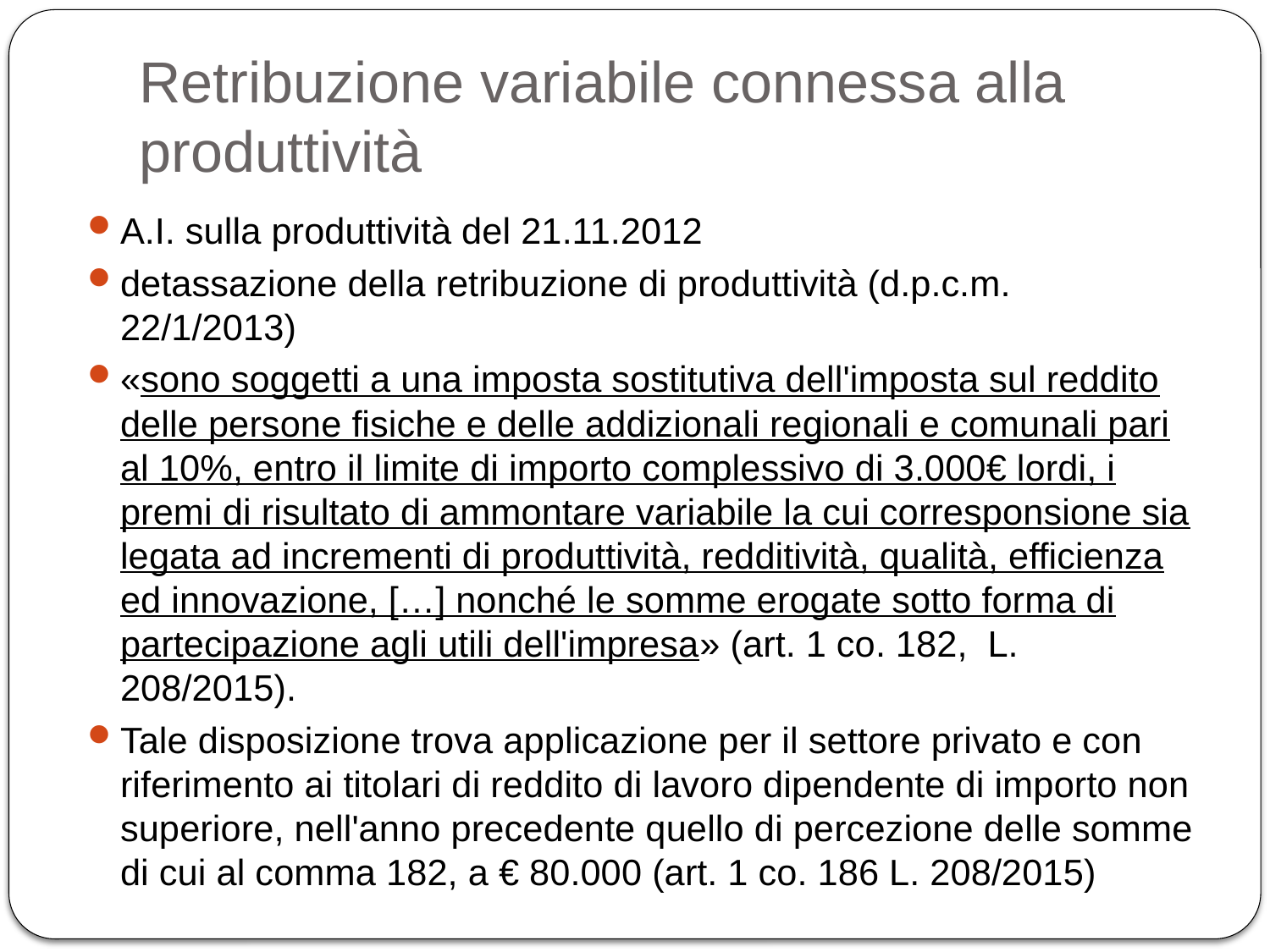

# Retribuzione variabile connessa alla produttività
A.I. sulla produttività del 21.11.2012
detassazione della retribuzione di produttività (d.p.c.m. 22/1/2013)
«sono soggetti a una imposta sostitutiva dell'imposta sul reddito delle persone fisiche e delle addizionali regionali e comunali pari al 10%, entro il limite di importo complessivo di 3.000€ lordi, i premi di risultato di ammontare variabile la cui corresponsione sia legata ad incrementi di produttività, redditività, qualità, efficienza ed innovazione, […] nonché le somme erogate sotto forma di partecipazione agli utili dell'impresa» (art. 1 co. 182,  L. 208/2015).
Tale disposizione trova applicazione per il settore privato e con riferimento ai titolari di reddito di lavoro dipendente di importo non superiore, nell'anno precedente quello di percezione delle somme di cui al comma 182, a € 80.000 (art. 1 co. 186 L. 208/2015)